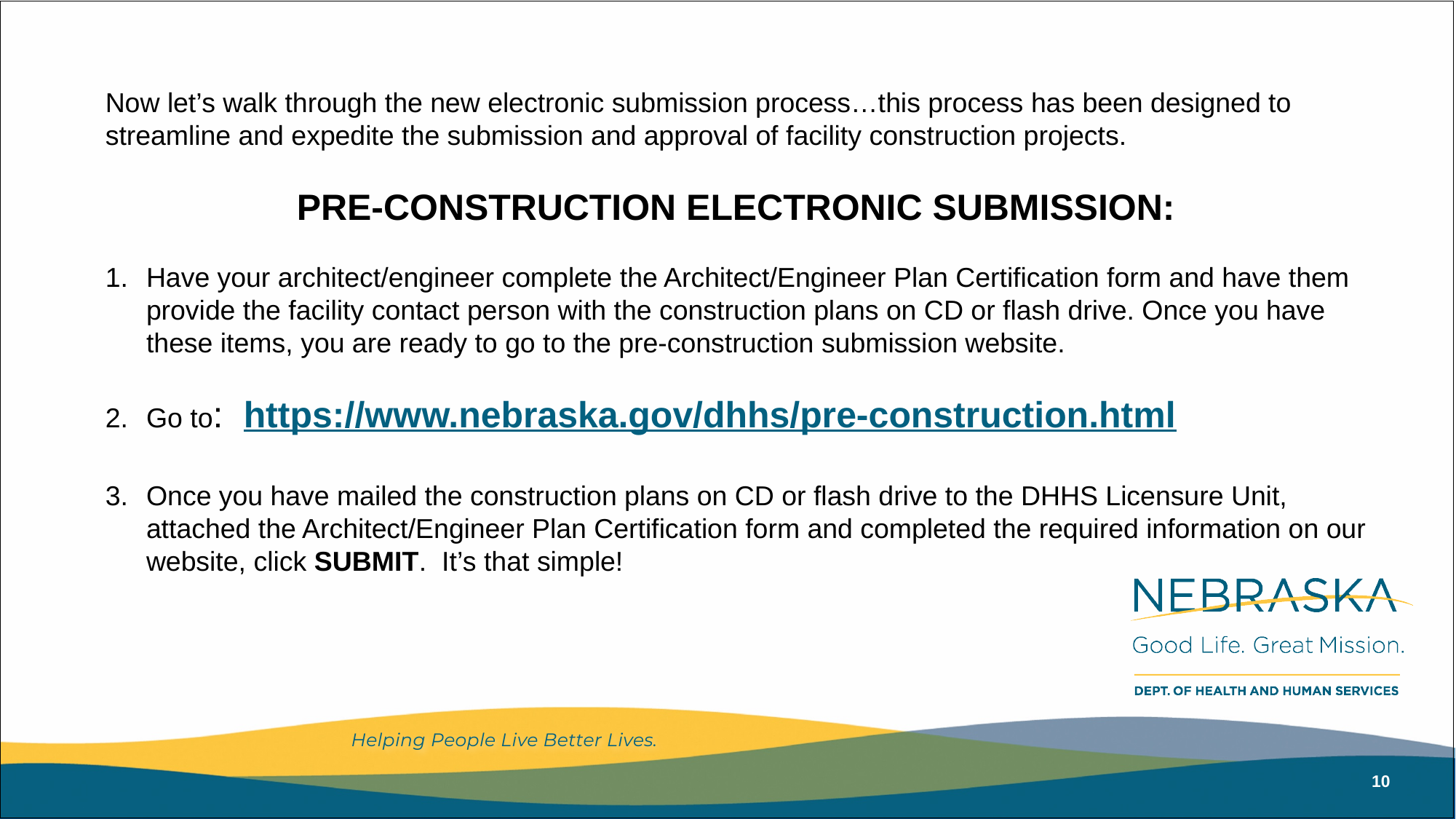

Now let’s walk through the new electronic submission process…this process has been designed to streamline and expedite the submission and approval of facility construction projects.

PRE-CONSTRUCTION ELECTRONIC SUBMISSION:

Have your architect/engineer complete the Architect/Engineer Plan Certification form and have them provide the facility contact person with the construction plans on CD or flash drive. Once you have these items, you are ready to go to the pre-construction submission website.

Go to:  https://www.nebraska.gov/dhhs/pre-construction.html

Once you have mailed the construction plans on CD or flash drive to the DHHS Licensure Unit, attached the Architect/Engineer Plan Certification form and completed the required information on our website, click SUBMIT.  It’s that simple!

#